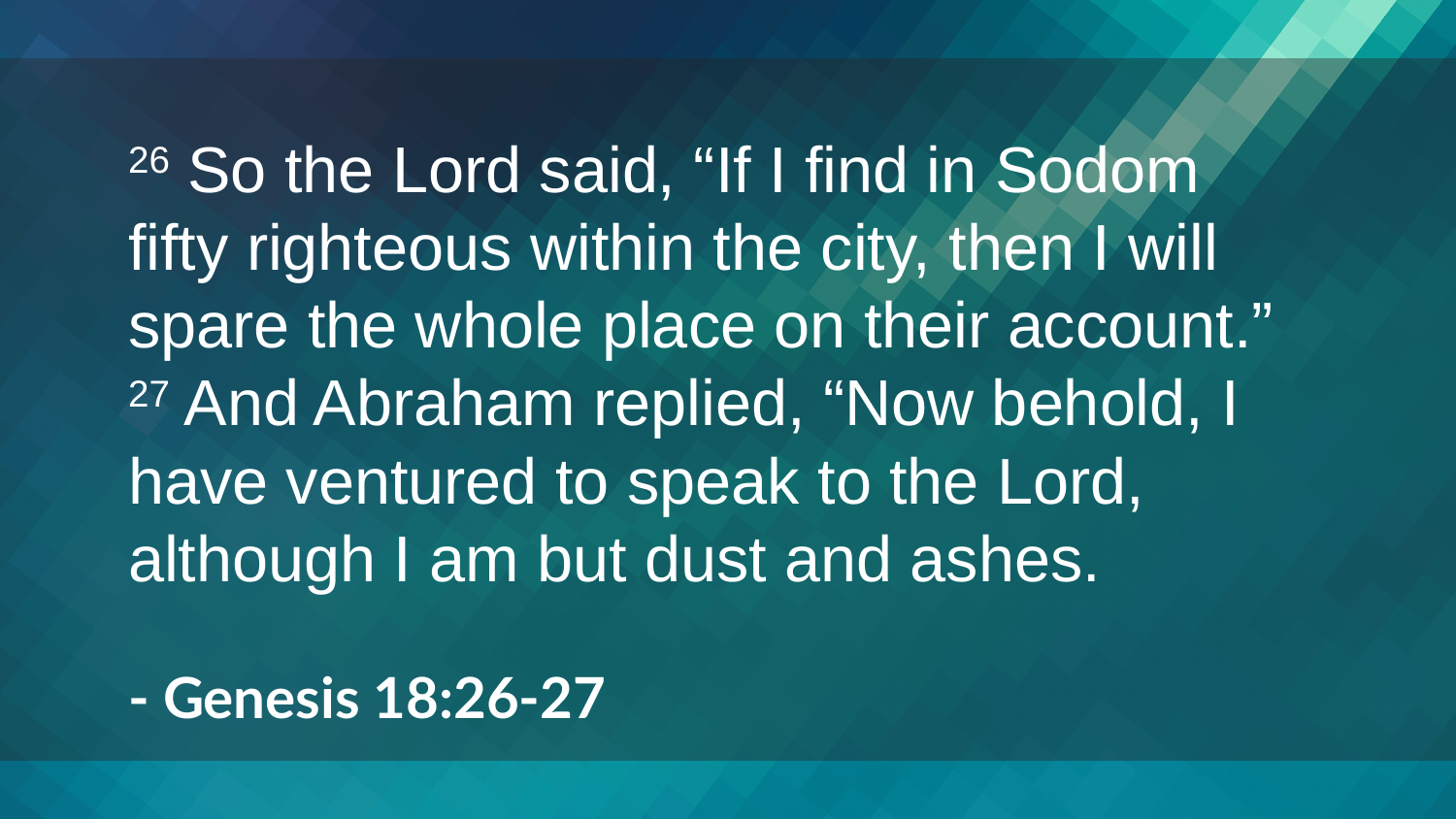

26 So the Lord said, “If I find in Sodom fifty righteous within the city, then I will spare the whole place on their account.” 27 And Abraham replied, “Now behold, I have ventured to speak to the Lord, although I am but dust and ashes.
- Genesis 18:26-27